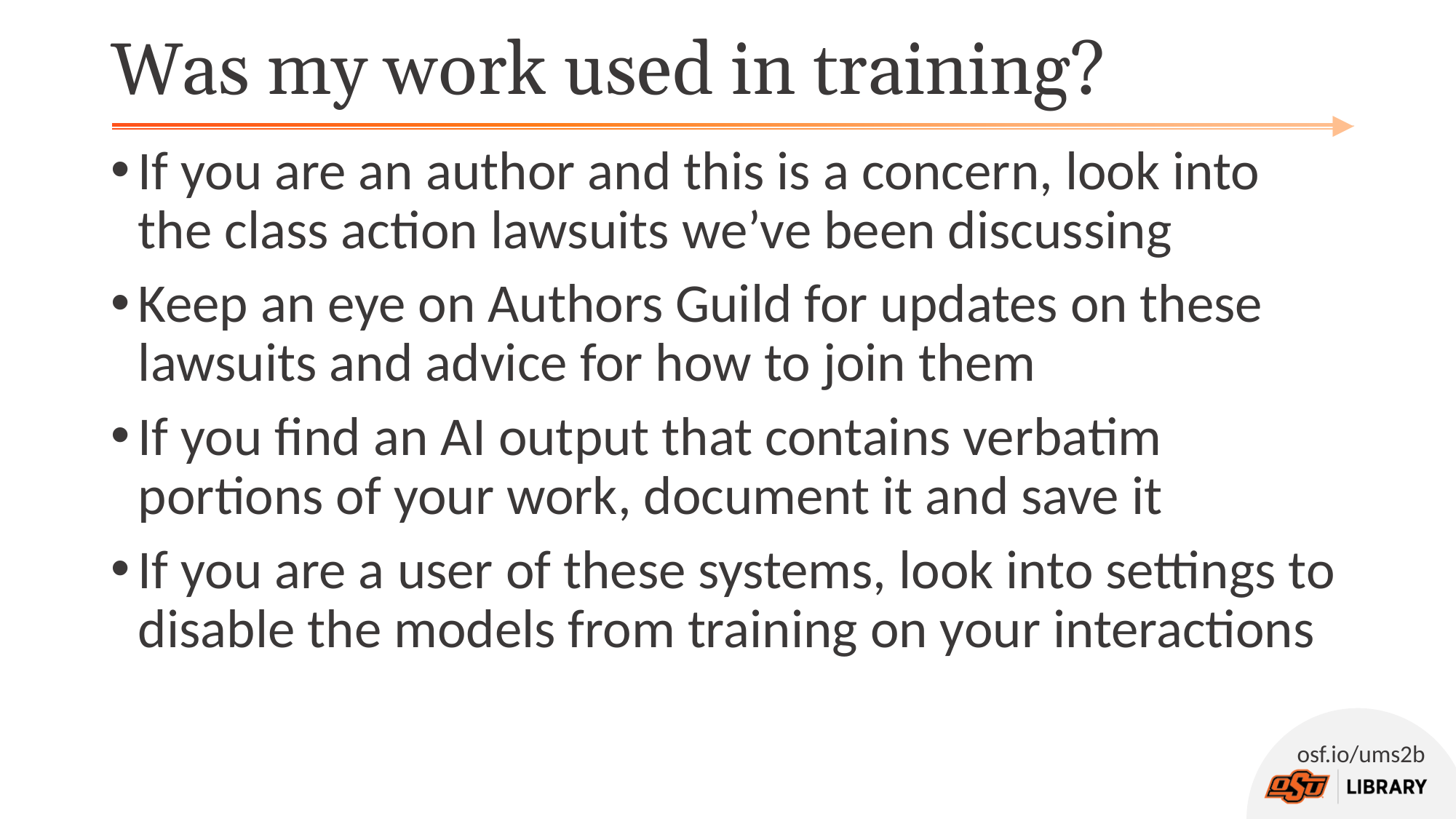

# Was my work used in training?
If you are an author and this is a concern, look into the class action lawsuits we’ve been discussing
Keep an eye on Authors Guild for updates on these lawsuits and advice for how to join them
If you find an AI output that contains verbatim portions of your work, document it and save it
If you are a user of these systems, look into settings to disable the models from training on your interactions